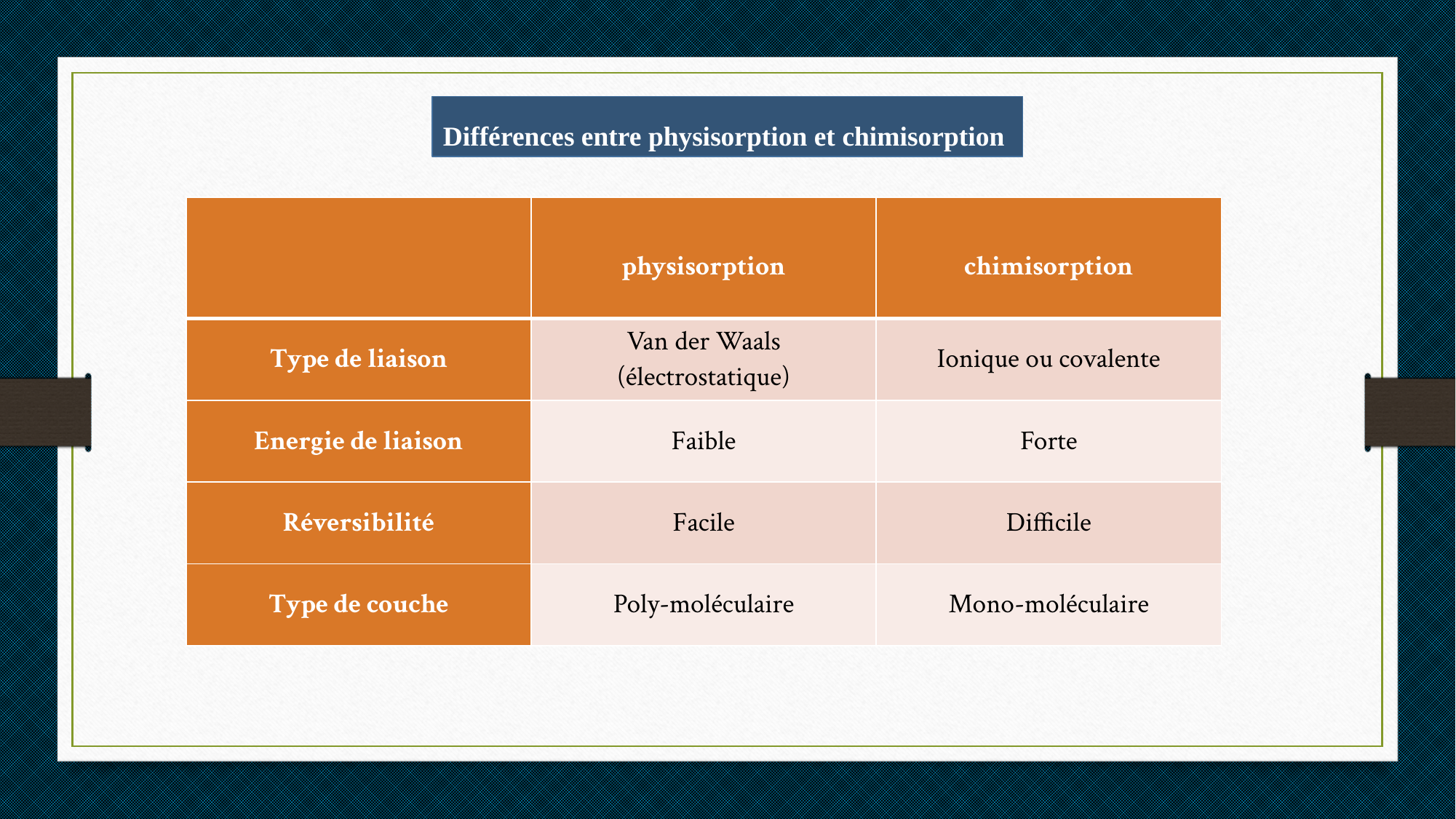

Différences entre physisorption et chimisorption
|  | physisorption | chimisorption |
| --- | --- | --- |
| Type de liaison | Van der Waals (électrostatique) | Ionique ou covalente |
| Energie de liaison | Faible | Forte |
| Réversibilité | Facile | Difficile |
| Type de couche | Poly-moléculaire | Mono-moléculaire |